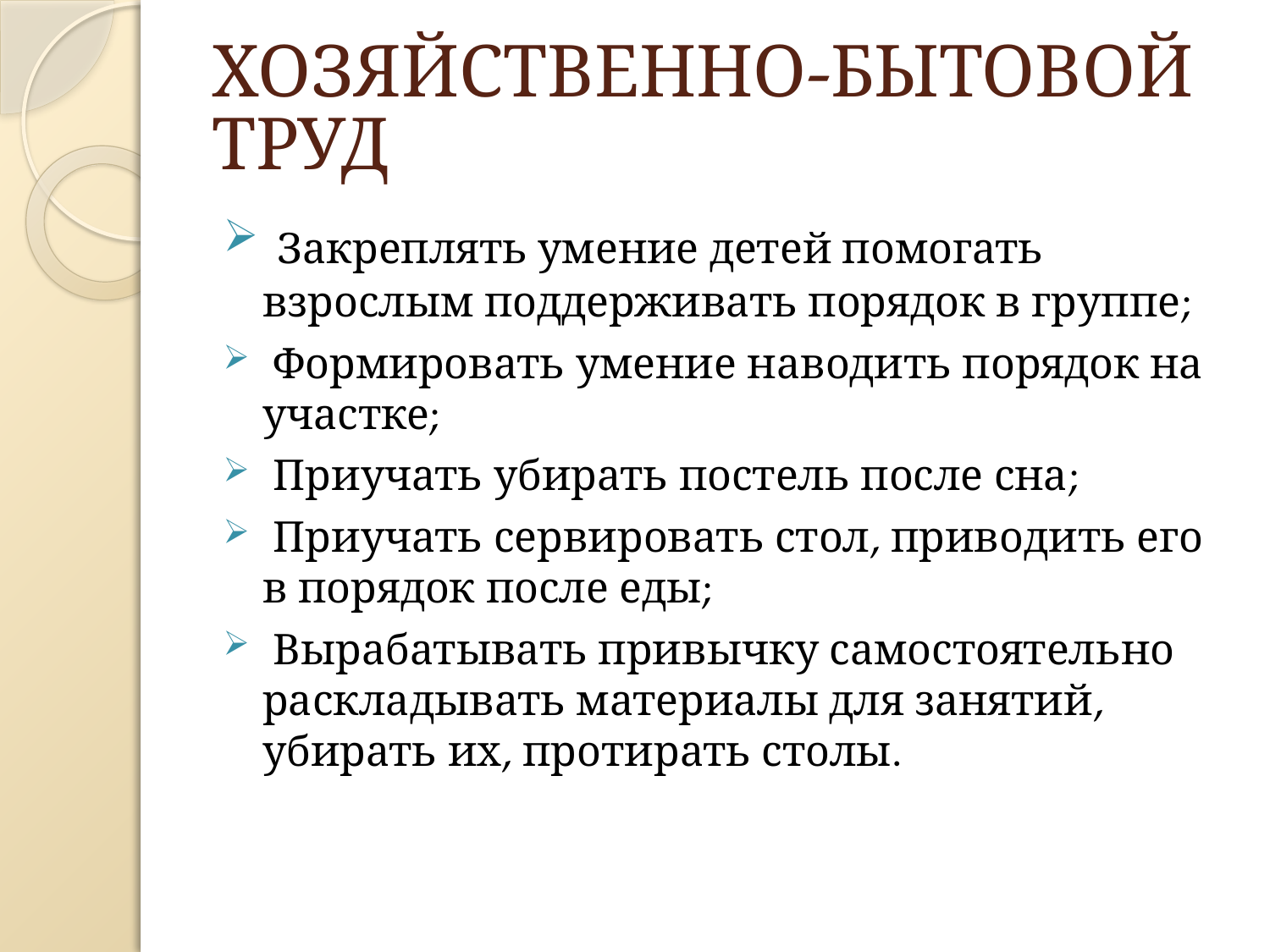

# ХОЗЯЙСТВЕННО-БЫТОВОЙ ТРУД
 Закреплять умение детей помогать взрослым поддерживать порядок в группе;
 Формировать умение наводить порядок на участке;
 Приучать убирать постель после сна;
 Приучать сервировать стол, приводить его в порядок после еды;
 Вырабатывать привычку самостоятельно раскладывать материалы для занятий, убирать их, протирать столы.